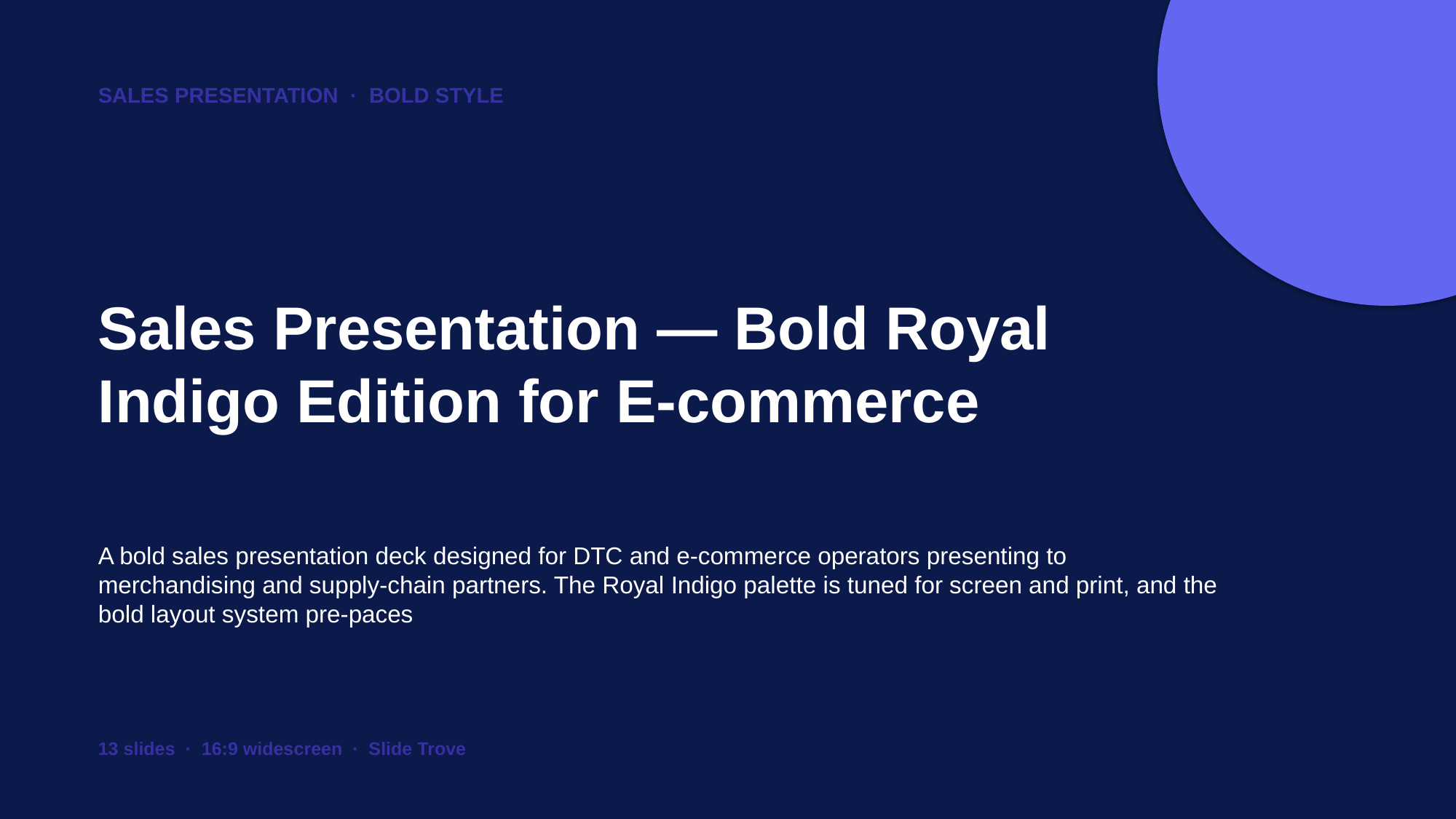

SALES PRESENTATION  ·  BOLD STYLE
Sales Presentation — Bold Royal Indigo Edition for E-commerce
A bold sales presentation deck designed for DTC and e-commerce operators presenting to merchandising and supply-chain partners. The Royal Indigo palette is tuned for screen and print, and the bold layout system pre-paces
13 slides  ·  16:9 widescreen  ·  Slide Trove